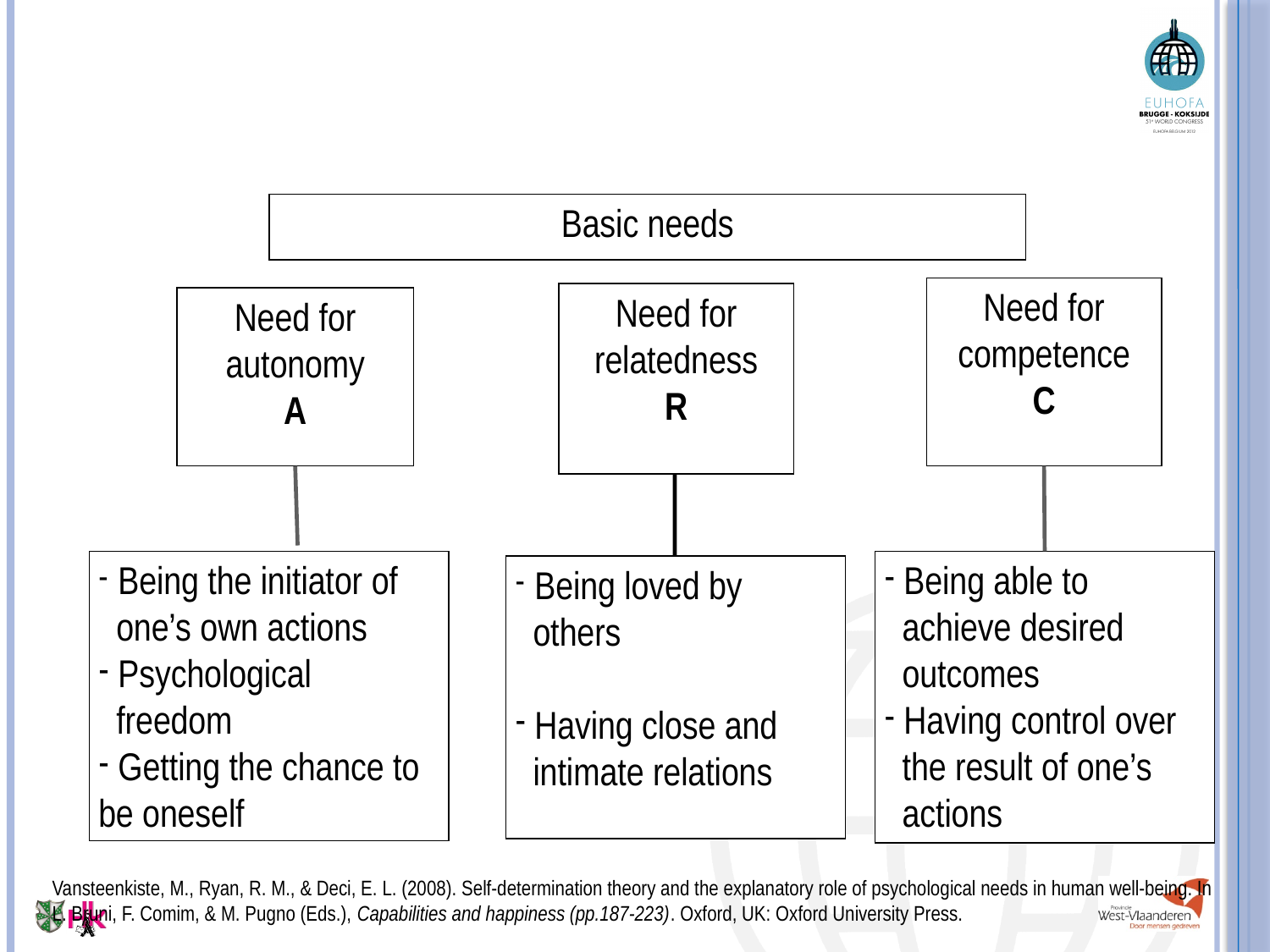

Basic needs
Need for competence
C
 Being able to
  achieve desired
  outcomes
 Having control over
  the result of one’s
  actions
Need for relatedness
R

 Being loved by
  others

 Having close and
  intimate relations
Need for autonomy
A
 Being the initiator of
  one’s own actions
 Psychological
  freedom
 Getting the chance to be oneself

Vansteenkiste, M., Ryan, R. M., & Deci, E. L. (2008). Self-determination theory and the explanatory role of psychological needs in human well-being. In L. Bruni, F. Comim, & M. Pugno (Eds.), Capabilities and happiness (pp.187-223). Oxford, UK: Oxford University Press.